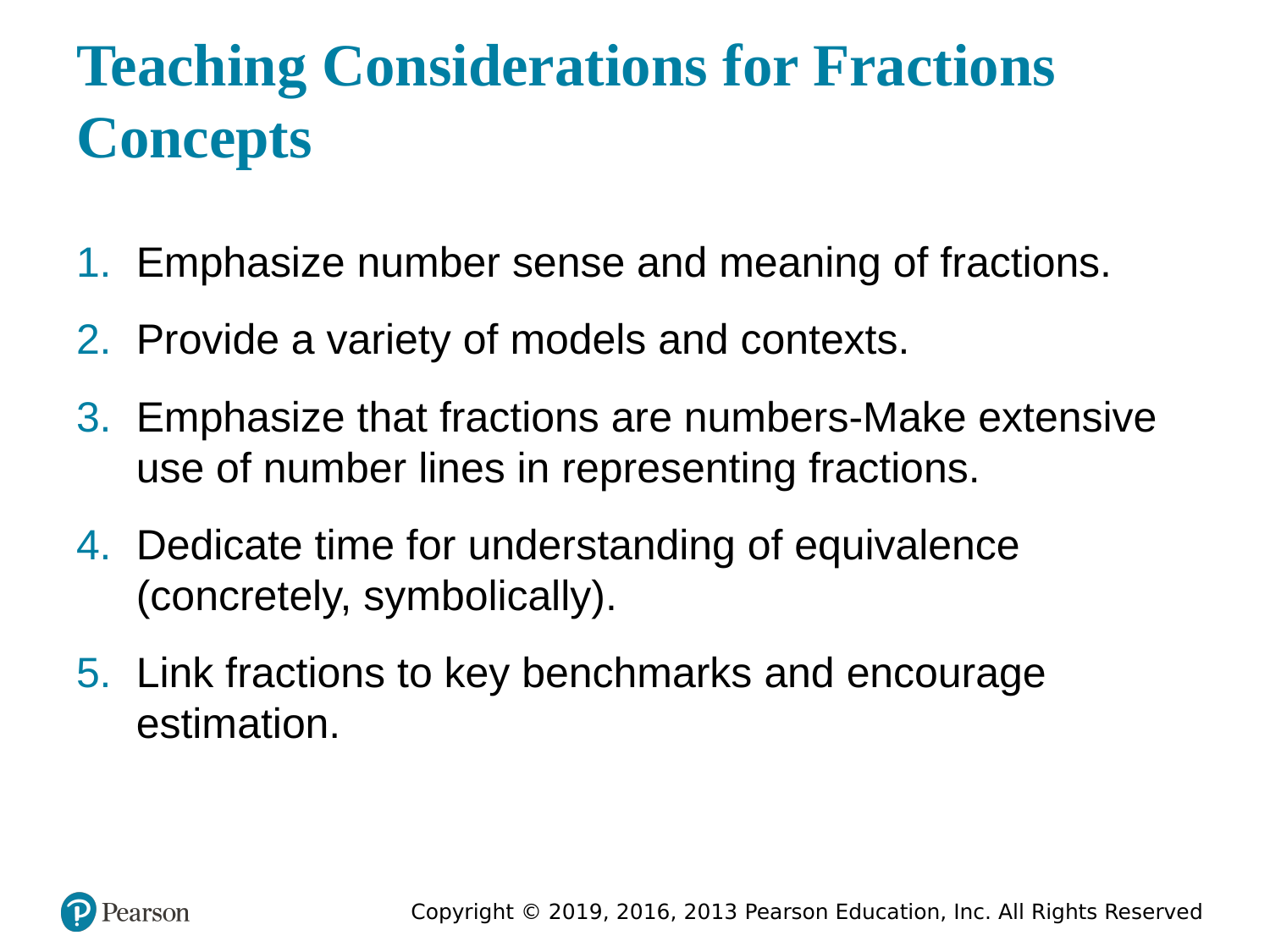

# Teaching Considerations for Fractions Concepts
Emphasize number sense and meaning of fractions.
Provide a variety of models and contexts.
Emphasize that fractions are numbers-Make extensive use of number lines in representing fractions.
Dedicate time for understanding of equivalence (concretely, symbolically).
Link fractions to key benchmarks and encourage estimation.